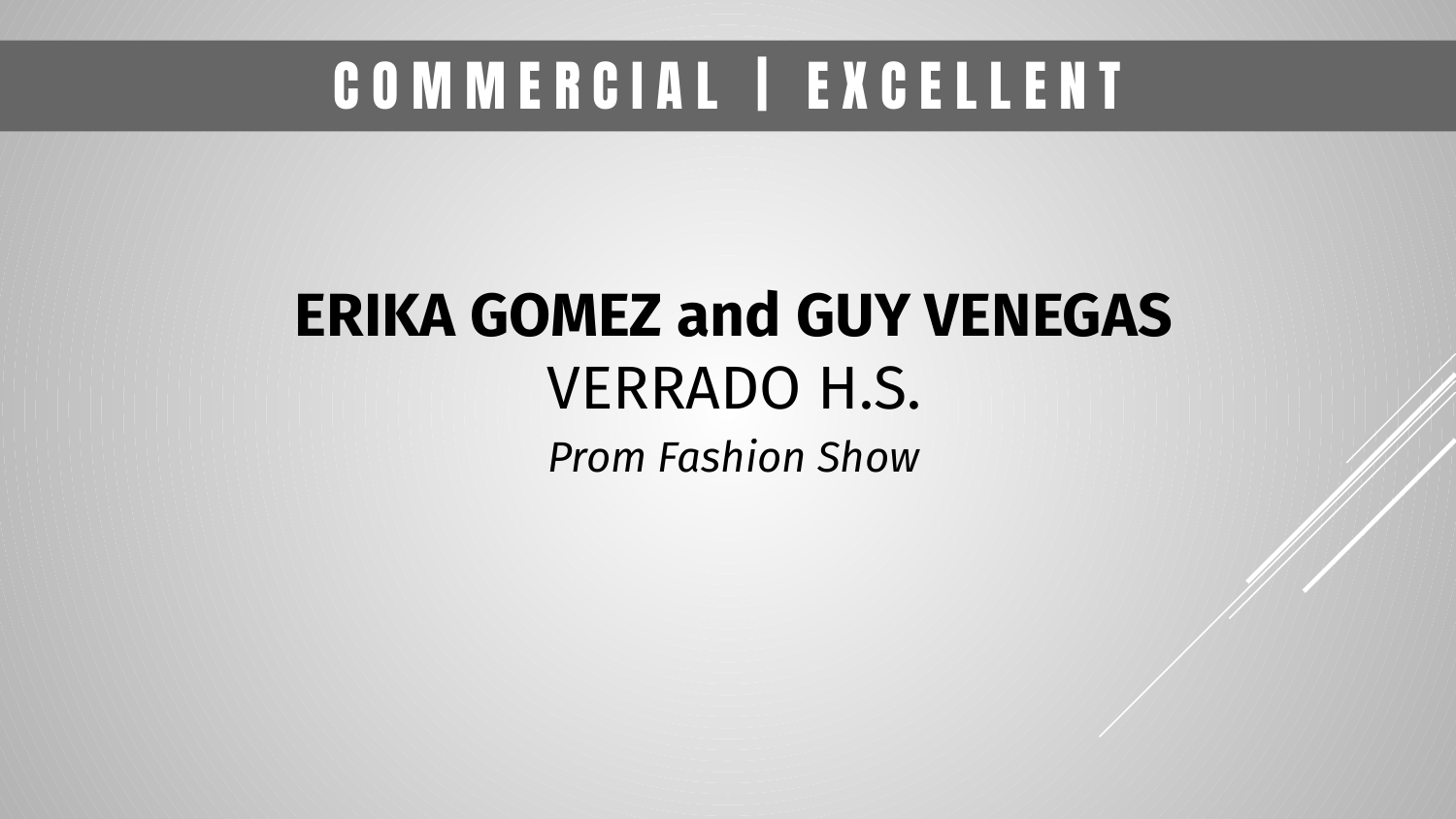

# C O M M E R C I A L   |   E X C E L L E N T
ERIKA GOMEZ and GUY VENEGAS
VERRADO H.S.
Prom Fashion Show